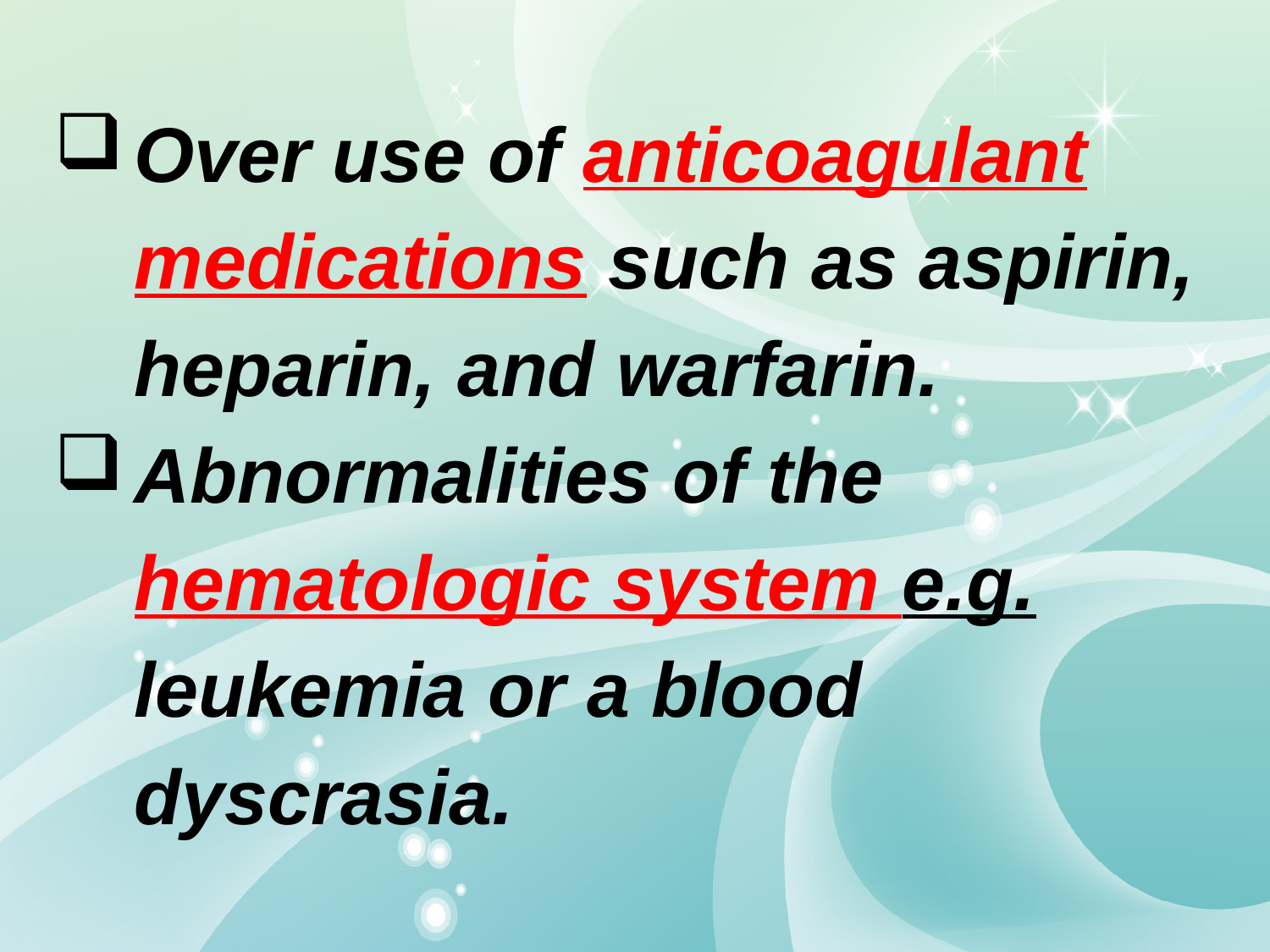

Over use of anticoagulant medications such as aspirin, heparin, and warfarin.
Abnormalities of the hematologic system e.g. leukemia or a blood dyscrasia.